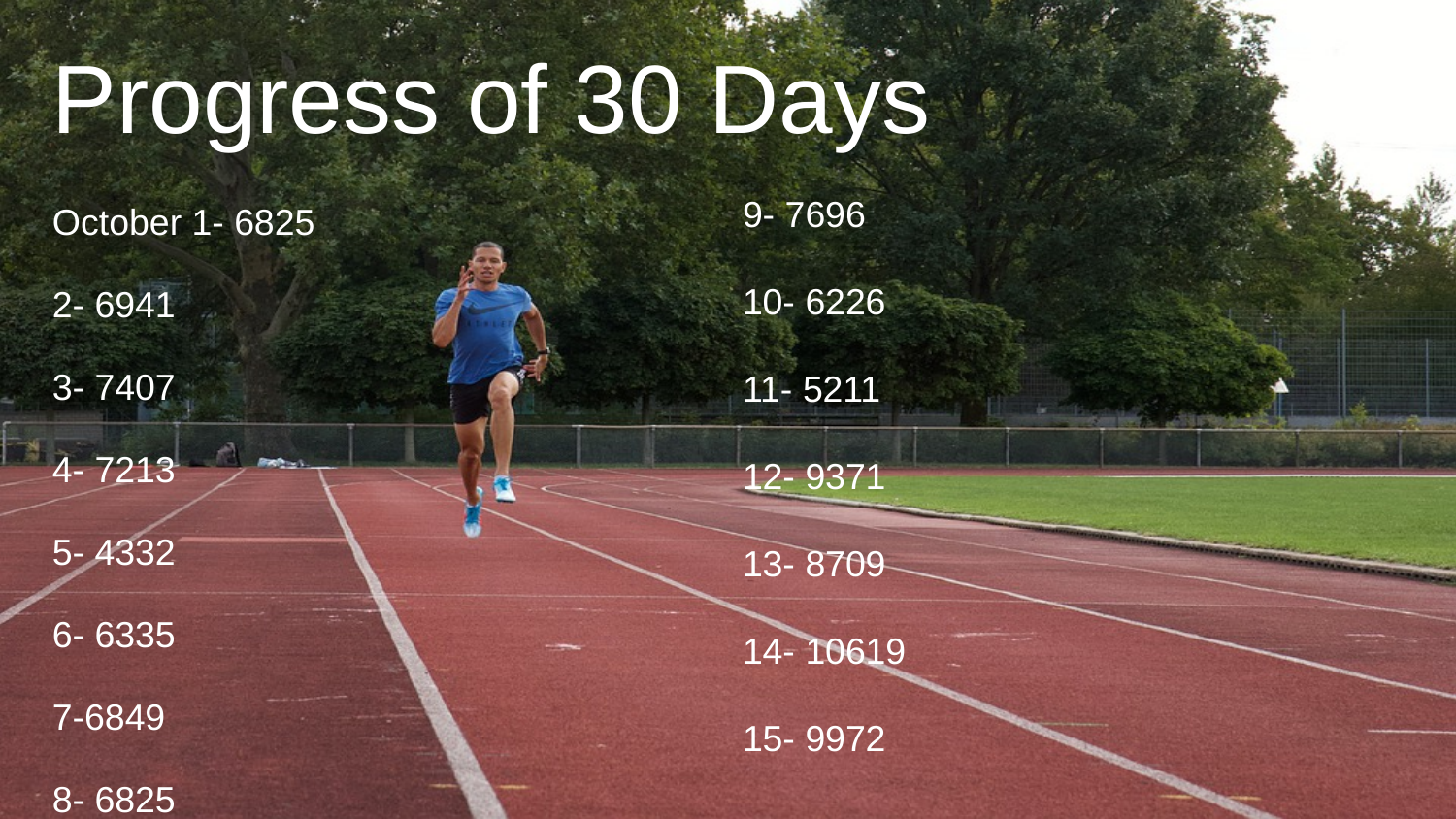

Progress of 30 Days
9- 7696

10- 6226

11- 5211

12- 9371

13- 8709

14- 10619

15- 9972

October 1- 6825
2- 6941
3- 7407
4- 7213
5- 4332
6- 6335
7-6849
8- 6825